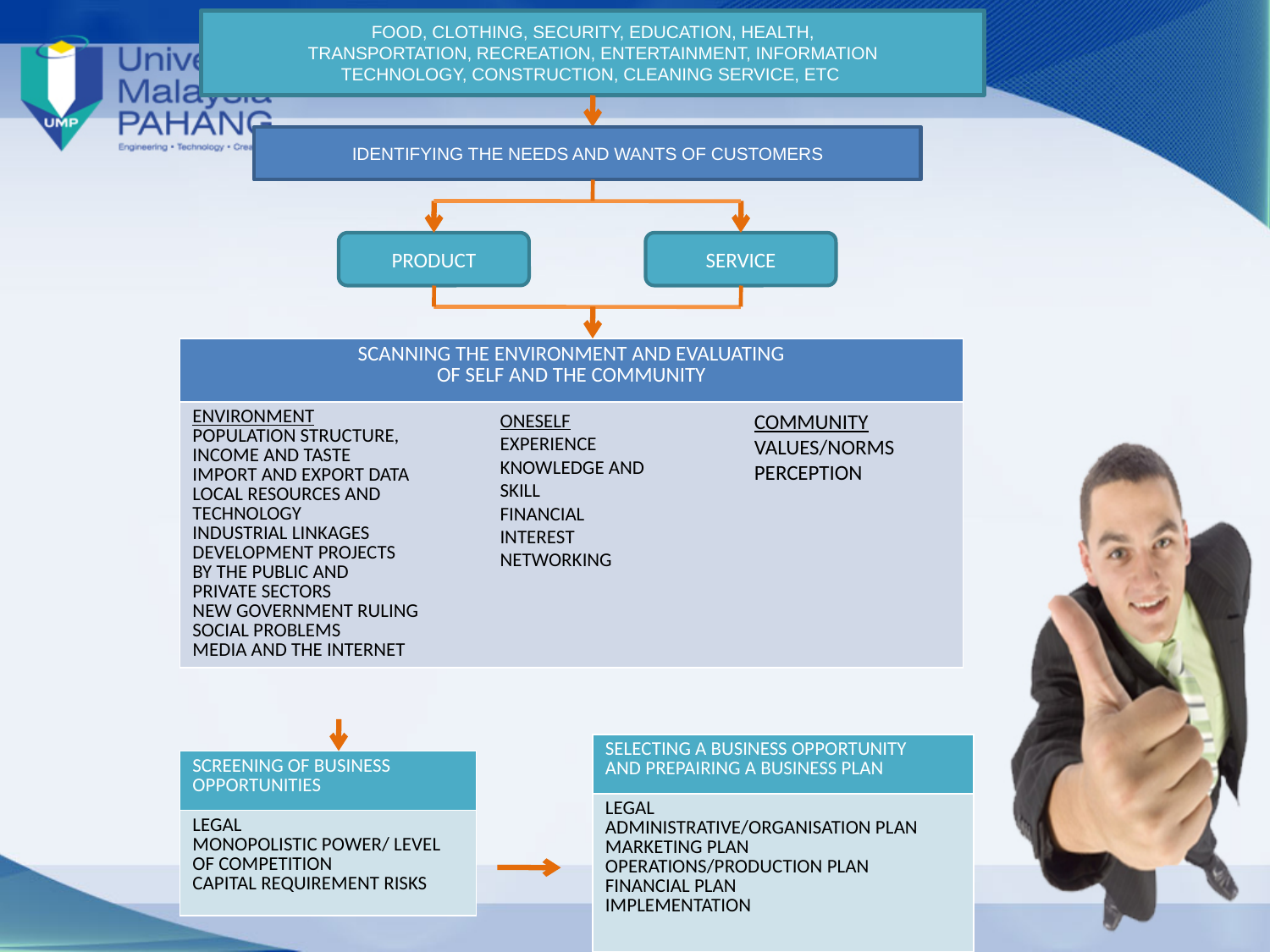

FOOD, CLOTHING, SECURITY, EDUCATION, HEALTH,
TRANSPORTATION, RECREATION, ENTERTAINMENT, INFORMATION
TECHNOLOGY, CONSTRUCTION, CLEANING SERVICE, ETC
IDENTIFYING THE NEEDS AND WANTS OF CUSTOMERS
PRODUCT
SERVICE
| SCANNING THE ENVIRONMENT AND EVALUATING OF SELF AND THE COMMUNITY |
| --- |
| ENVIRONMENT POPULATION STRUCTURE, INCOME AND TASTE IMPORT AND EXPORT DATA LOCAL RESOURCES AND TECHNOLOGY INDUSTRIAL LINKAGES DEVELOPMENT PROJECTS BY THE PUBLIC AND PRIVATE SECTORS NEW GOVERNMENT RULING SOCIAL PROBLEMS MEDIA AND THE INTERNET |
ONESELF
EXPERIENCE
KNOWLEDGE AND
SKILL
FINANCIAL
INTEREST
NETWORKING
COMMUNITY
VALUES/NORMS
PERCEPTION
| SELECTING A BUSINESS OPPORTUNITY AND PREPAIRING A BUSINESS PLAN |
| --- |
| LEGAL ADMINISTRATIVE/ORGANISATION PLAN MARKETING PLAN OPERATIONS/PRODUCTION PLAN FINANCIAL PLAN IMPLEMENTATION |
| SCREENING OF BUSINESS OPPORTUNITIES |
| --- |
| LEGAL MONOPOLISTIC POWER/ LEVEL OF COMPETITION CAPITAL REQUIREMENT RISKS |